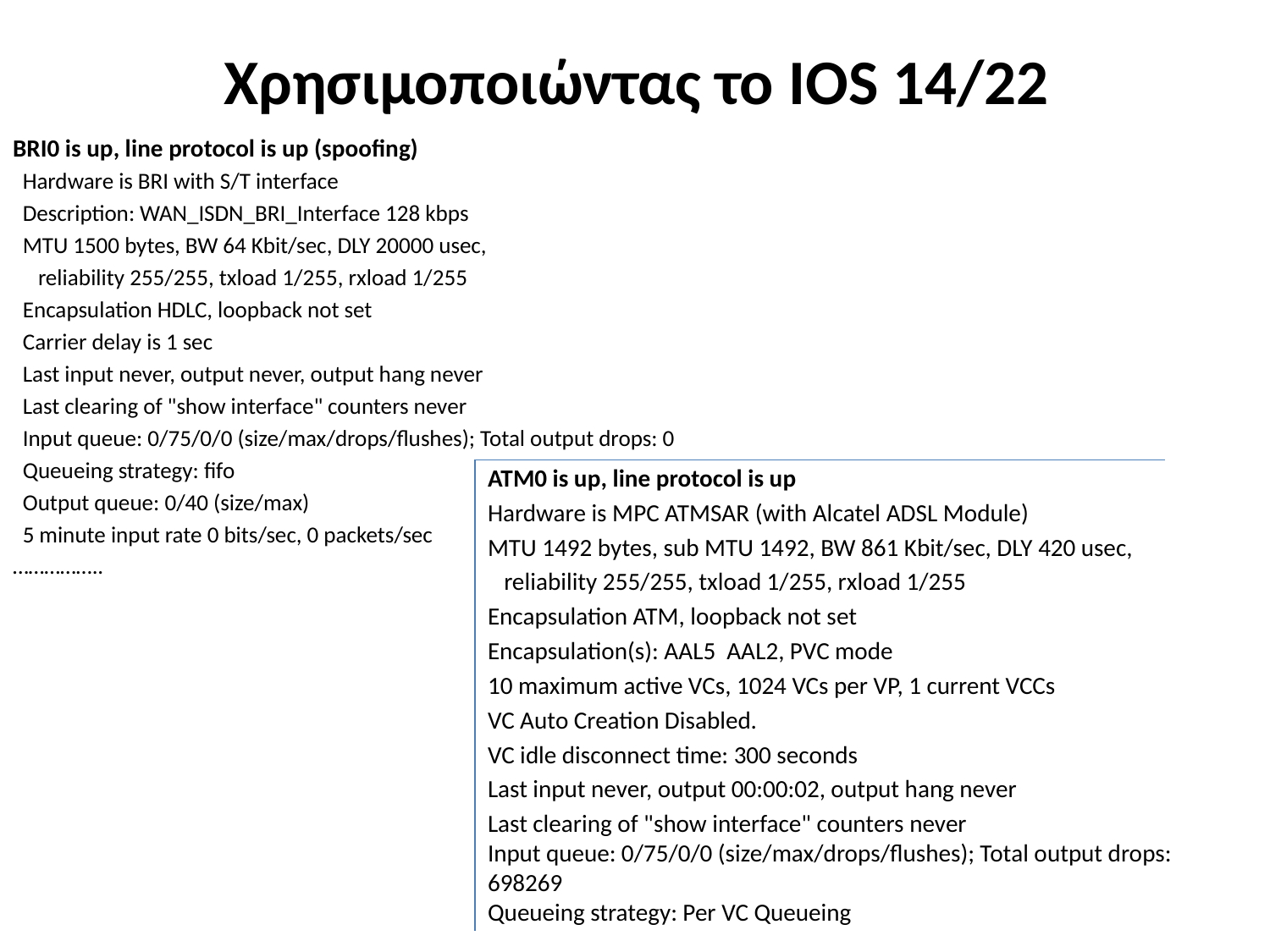

# Χρησιμοποιώντας το IOS 14/22
BRI0 is up, line protocol is up (spoofing)
  Hardware is BRI with S/T interface
  Description: WAN_ISDN_BRI_Interface 128 kbps
  MTU 1500 bytes, BW 64 Kbit/sec, DLY 20000 usec,
     reliability 255/255, txload 1/255, rxload 1/255
  Encapsulation HDLC, loopback not set
  Carrier delay is 1 sec
  Last input never, output never, output hang never
  Last clearing of "show interface" counters never
  Input queue: 0/75/0/0 (size/max/drops/flushes); Total output drops: 0
  Queueing strategy: fifo
  Output queue: 0/40 (size/max)
  5 minute input rate 0 bits/sec, 0 packets/sec
……………..
ATM0 is up, line protocol is up
Hardware is MPC ATMSAR (with Alcatel ADSL Module)
MTU 1492 bytes, sub MTU 1492, BW 861 Kbit/sec, DLY 420 usec,
   reliability 255/255, txload 1/255, rxload 1/255
Encapsulation ATM, loopback not set
Encapsulation(s): AAL5  AAL2, PVC mode
10 maximum active VCs, 1024 VCs per VP, 1 current VCCs
VC Auto Creation Disabled.
VC idle disconnect time: 300 seconds
Last input never, output 00:00:02, output hang never
Last clearing of "show interface" counters never
Input queue: 0/75/0/0 (size/max/drops/flushes); Total output drops:    698269
Queueing strategy: Per VC Queueing

58